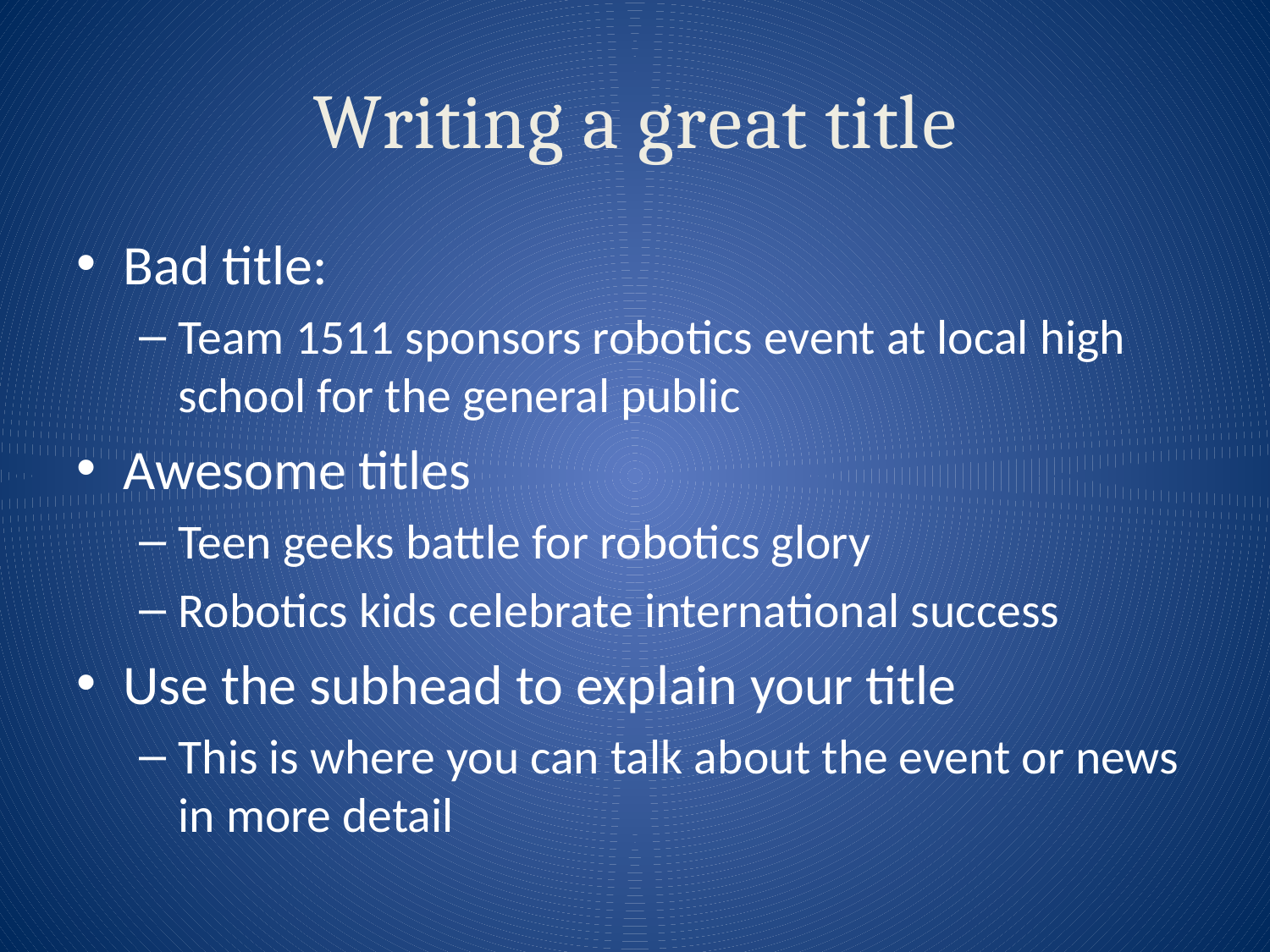

# Writing a great title
Bad title:
Team 1511 sponsors robotics event at local high school for the general public
Awesome titles
Teen geeks battle for robotics glory
Robotics kids celebrate international success
Use the subhead to explain your title
This is where you can talk about the event or news in more detail